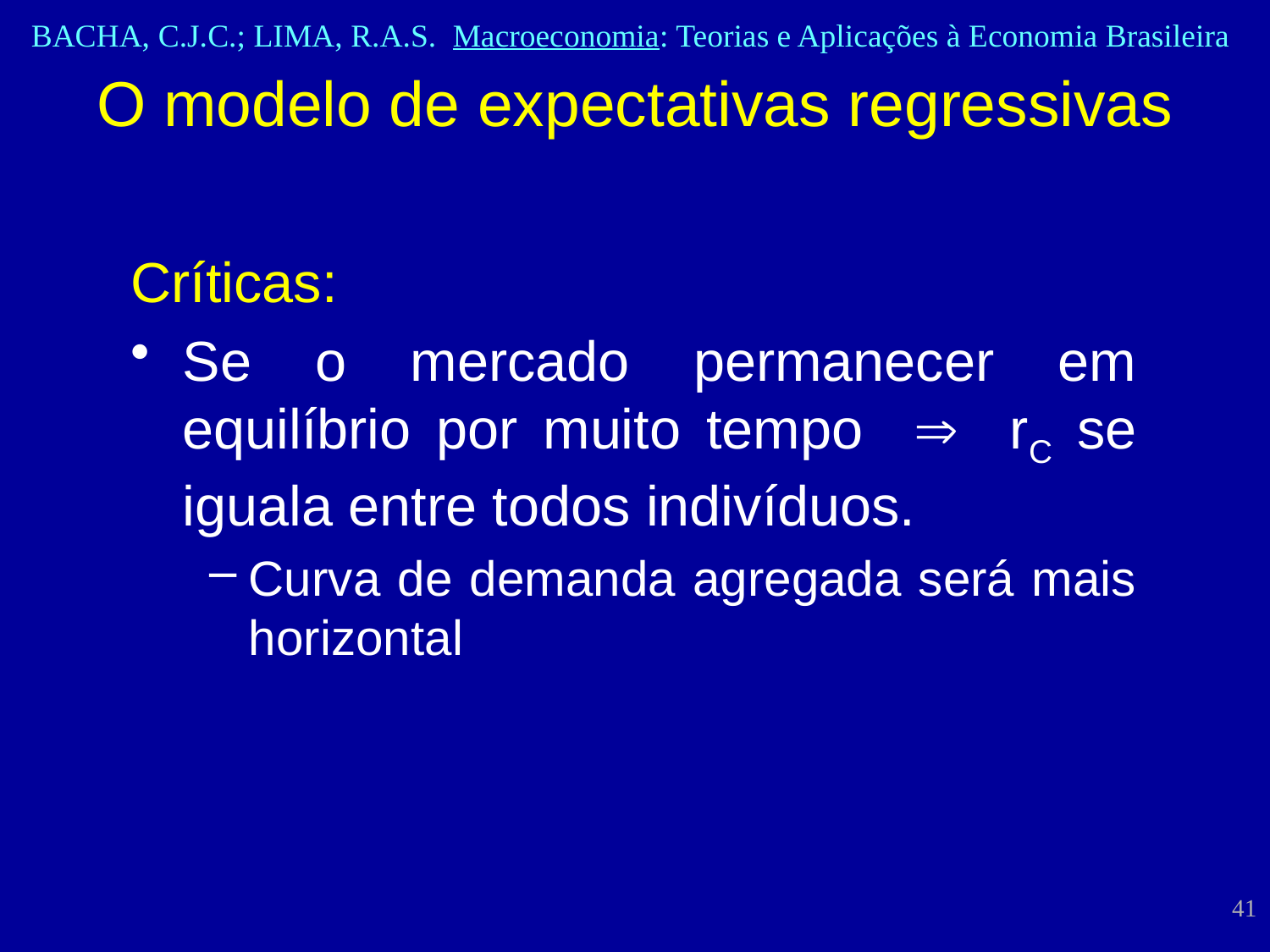

O modelo de expectativas regressivas
Críticas:
Se o mercado permanecer em equilíbrio por muito tempo  ⇒  rC se iguala entre todos indivíduos.
Curva de demanda agregada será mais horizontal
41